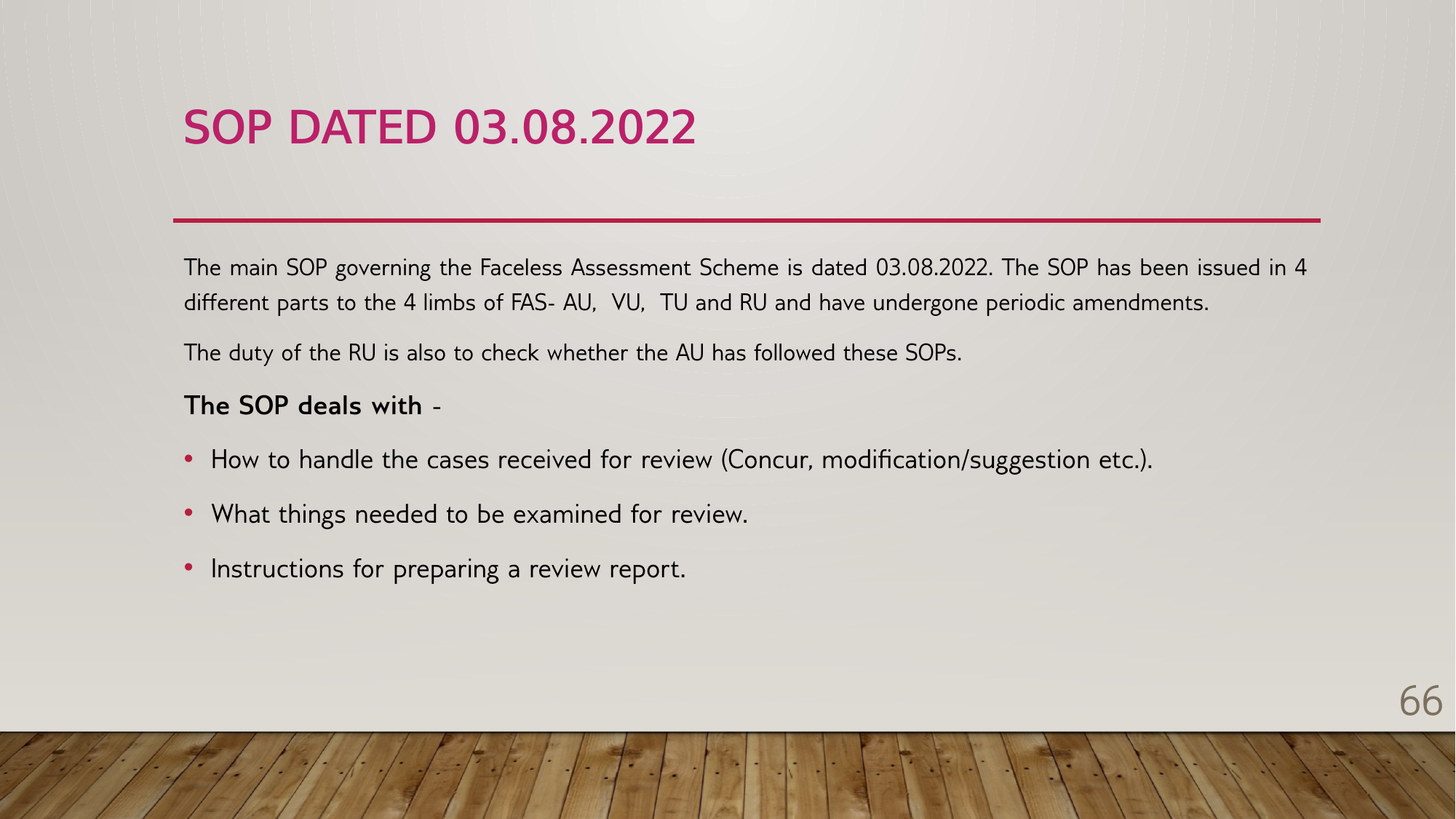

# SOP dated 03.08.2022
The main SOP governing the Faceless Assessment Scheme is dated 03.08.2022. The SOP has been issued in 4 different parts to the 4 limbs of FAS- AU,  VU,  TU and RU and have undergone periodic amendments.
The duty of the RU is also to check whether the AU has followed these SOPs.
The SOP deals with -
How to handle the cases received for review (Concur, modification/suggestion etc.).
What things needed to be examined for review.
Instructions for preparing a review report.
66